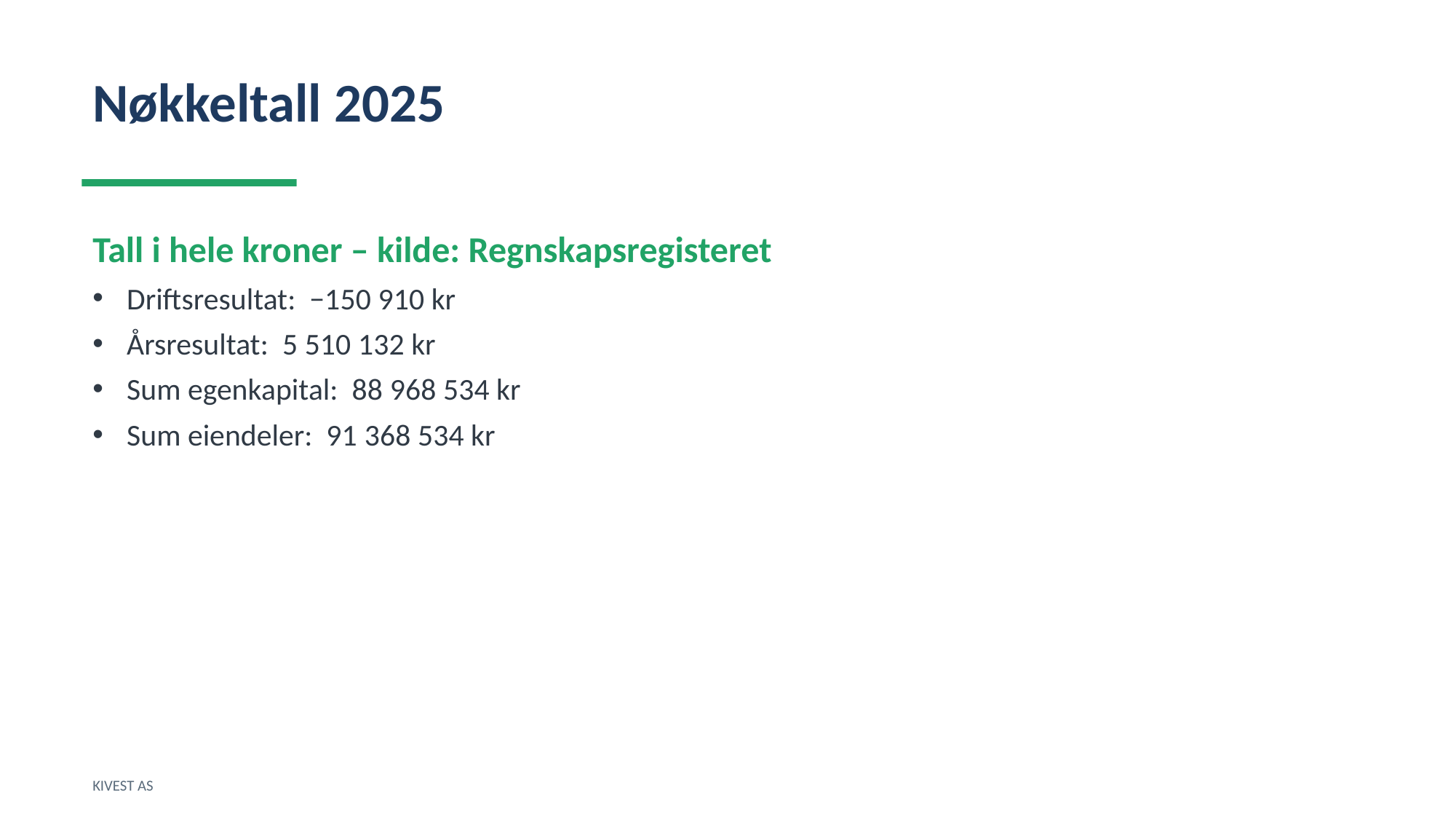

Nøkkeltall 2025

Tall i hele kroner – kilde: Regnskapsregisteret
Driftsresultat:  −150 910 kr
Årsresultat:  5 510 132 kr
Sum egenkapital:  88 968 534 kr
Sum eiendeler:  91 368 534 kr
KIVEST AS